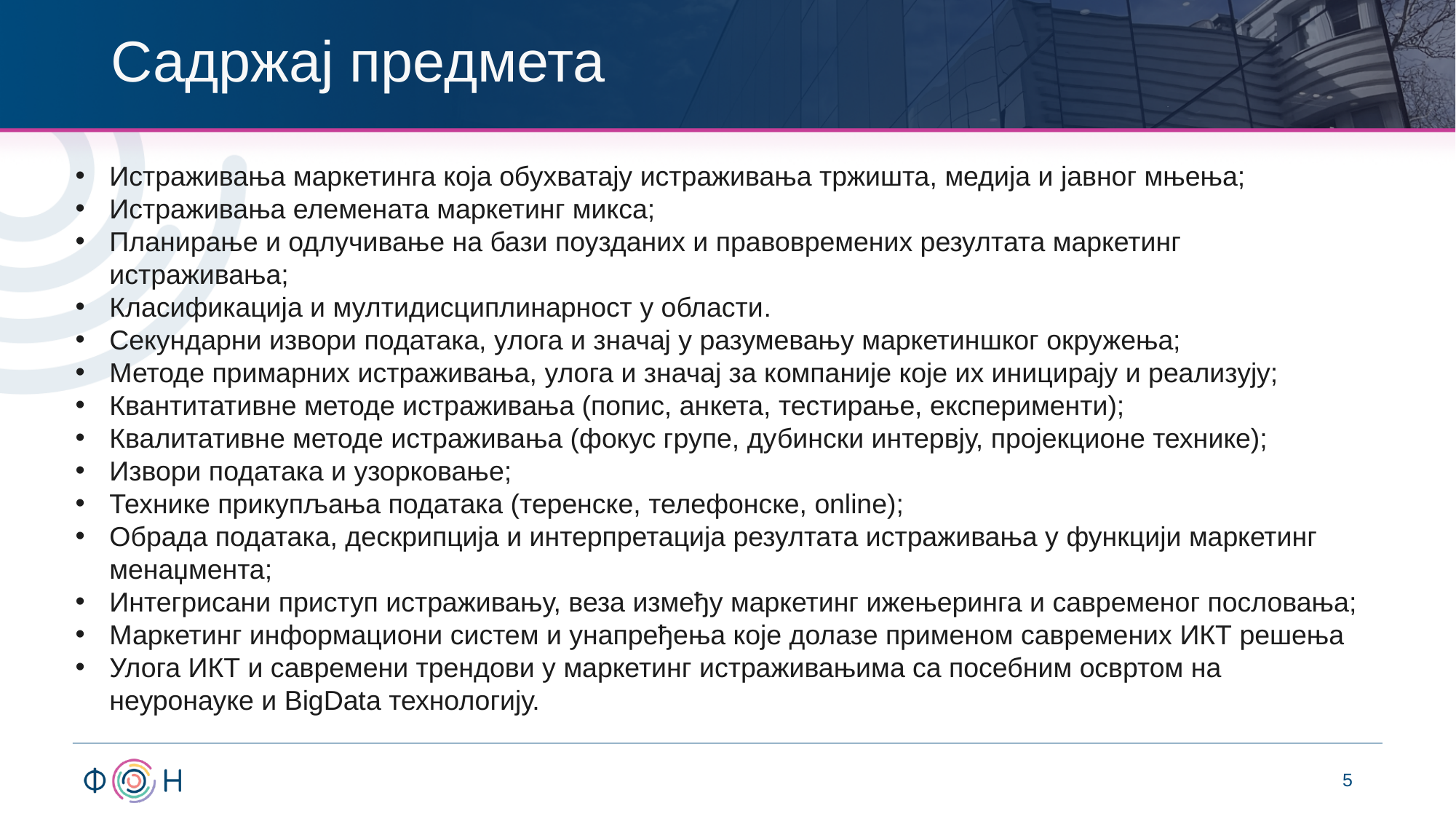

# Садржај предмета
Истраживања маркетинга која обухватају истраживања тржишта, медија и јавног мњења;
Истраживања елемената маркетинг микса;
Планирање и одлучивање на бази поузданих и правовремених резултата маркетинг истраживања;
Класификација и мултидисциплинарност у области.
Секундарни извори података, улога и значај у разумевању маркетиншког окружења;
Методе примарних истраживања, улога и значај за компаније које их иницирају и реализују;
Квантитативне методе истраживања (попис, анкета, тестирање, експерименти);
Квалитативне методе истраживања (фокус групе, дубински интервју, пројекционе технике);
Извори података и узорковањe;
Технике прикупљања података (теренскe, телефонскe, online);
Обрада података, дескрипција и интерпретација резултата истраживања у функцији маркетинг менаџмента;
Интегрисани приступ истраживању, веза између маркетинг ижењеринга и савременог пословања;
Маркетинг информациони систем и унапређења које долазе применом савремених ИКТ решења
Улога ИКТ и савремени трендови у маркетинг истраживањима са посебним освртом на неуронауке и BigData технологију.
5